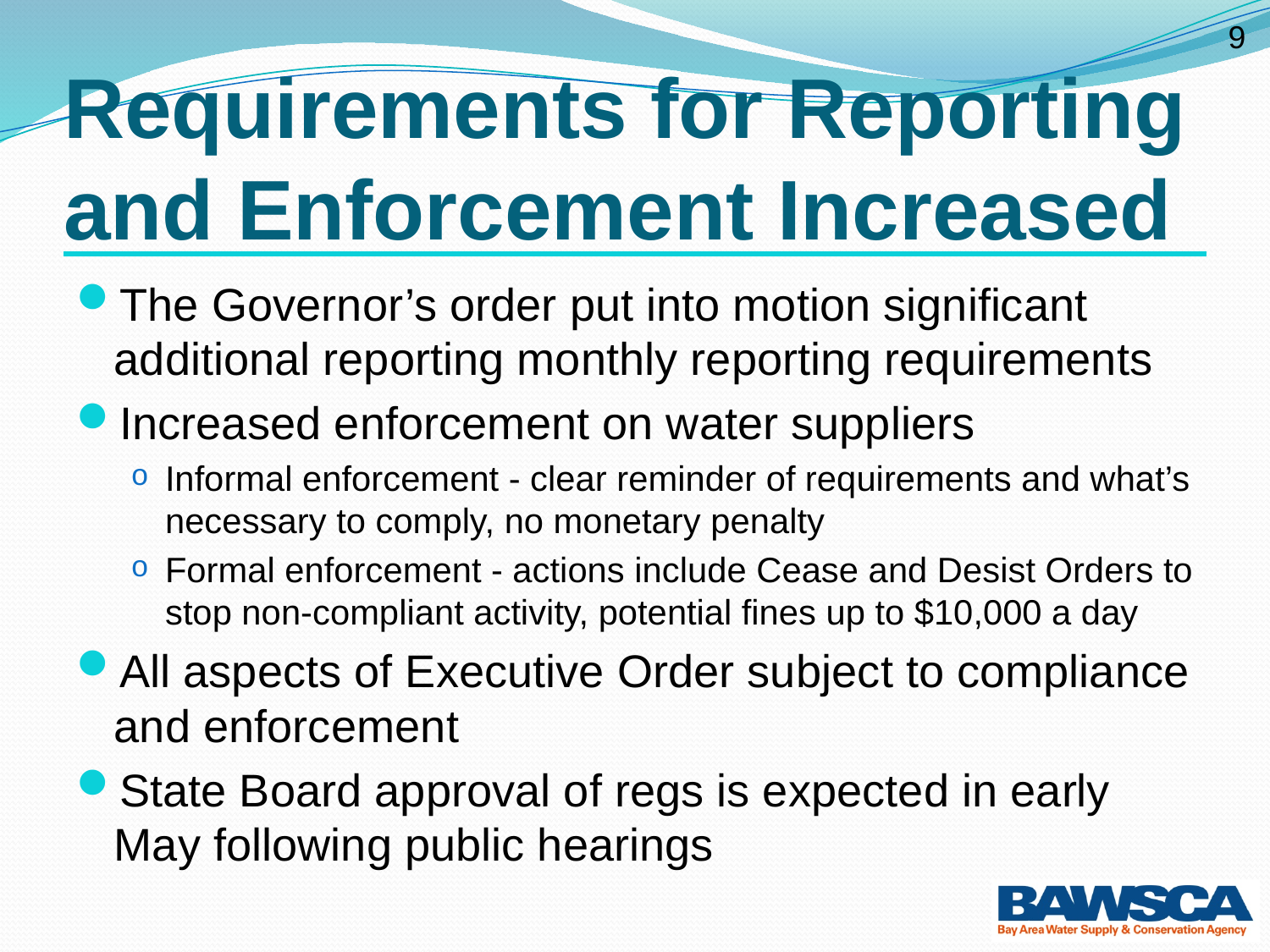

# Requirements for Reporting and Enforcement Increased
The Governor’s order put into motion significant additional reporting monthly reporting requirements
Increased enforcement on water suppliers
Informal enforcement - clear reminder of requirements and what’s necessary to comply, no monetary penalty
Formal enforcement - actions include Cease and Desist Orders to stop non-compliant activity, potential fines up to $10,000 a day
All aspects of Executive Order subject to compliance and enforcement
State Board approval of regs is expected in early May following public hearings